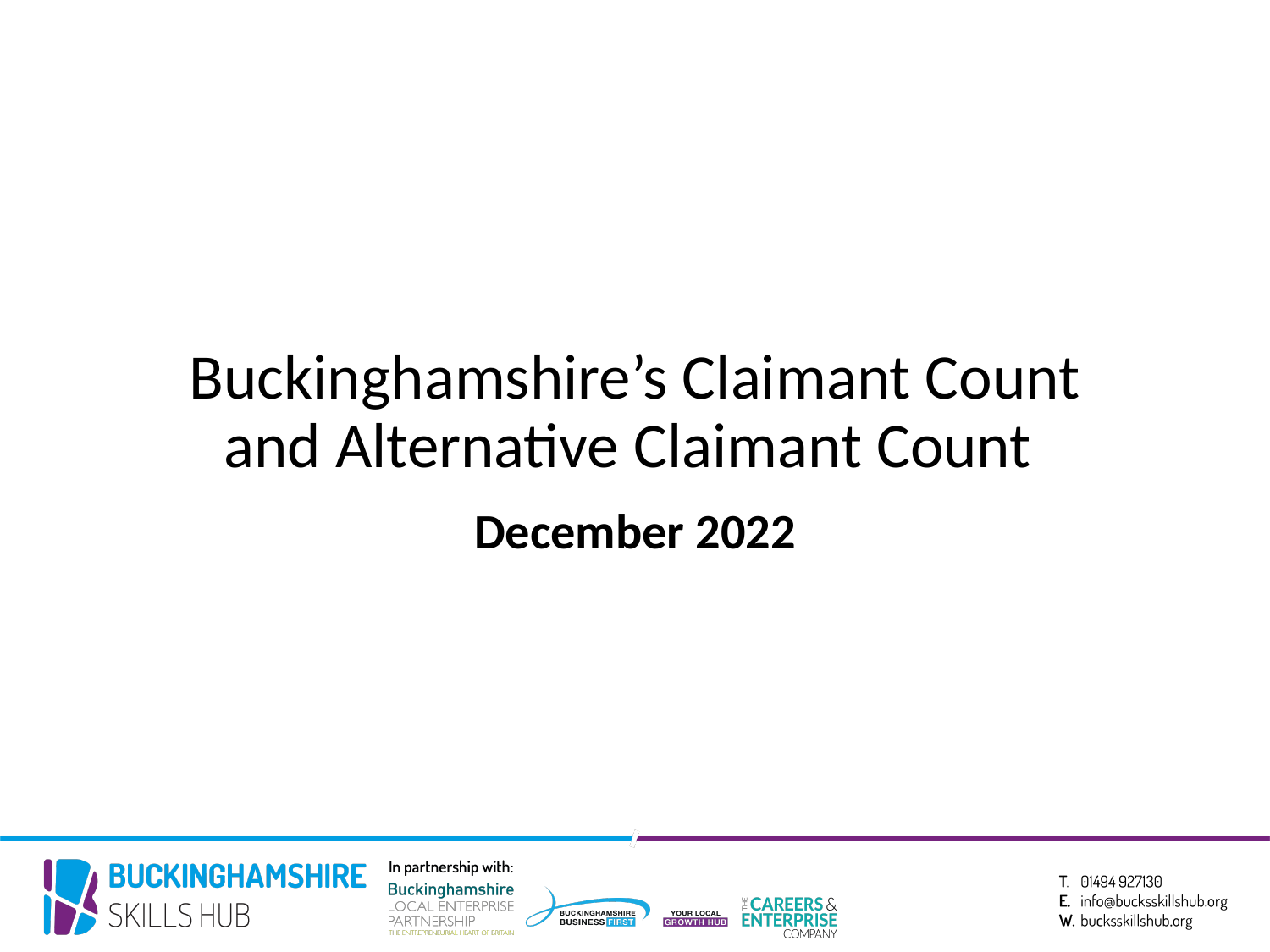

# Buckinghamshire’s Claimant Count and Alternative Claimant Count
December 2022